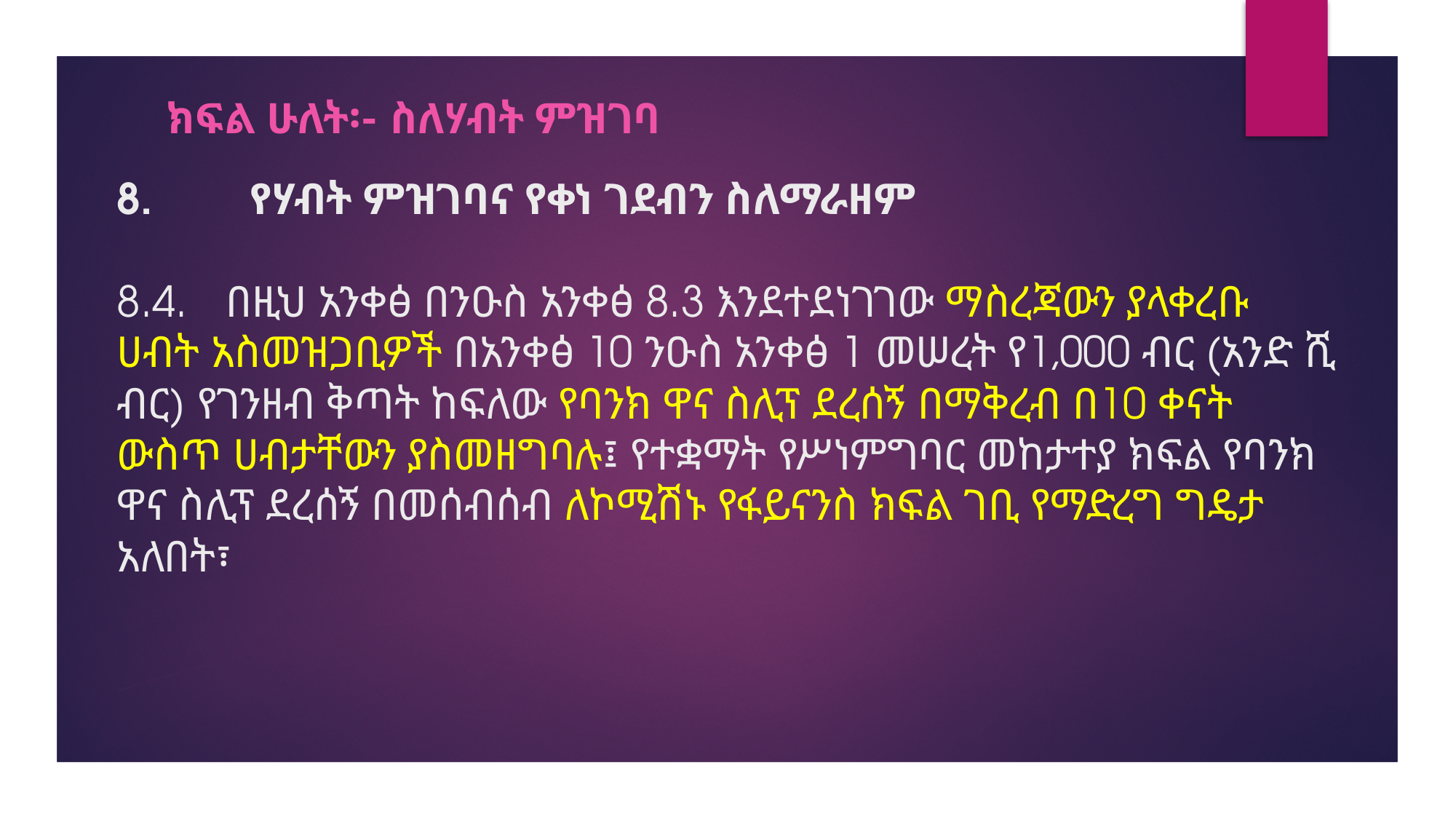

ክፍል ሁለት፡- ስለሃብት ምዝገባ

# 8.	  የሃብት ምዝገባና የቀነ ገደብን ስለማራዘም 8.4.	በዚህ አንቀፅ በንዑስ አንቀፅ 8.3 እንደተደነገገው ማስረጃውን ያላቀረቡ ሀብት አስመዝጋቢዎች በአንቀፅ 10 ንዑስ አንቀፅ 1 መሠረት የ1,000 ብር (አንድ ሺ ብር) የገንዘብ ቅጣት ከፍለው የባንክ ዋና ስሊፕ ደረሰኝ በማቅረብ በ10 ቀናት ውስጥ ሀብታቸውን ያስመዘግባሉ፤ የተቋማት የሥነምግባር መከታተያ ክፍል የባንክ ዋና ስሊፕ ደረሰኝ በመሰብሰብ ለኮሚሽኑ የፋይናንስ ክፍል ገቢ የማድረግ ግዴታ አለበት፣